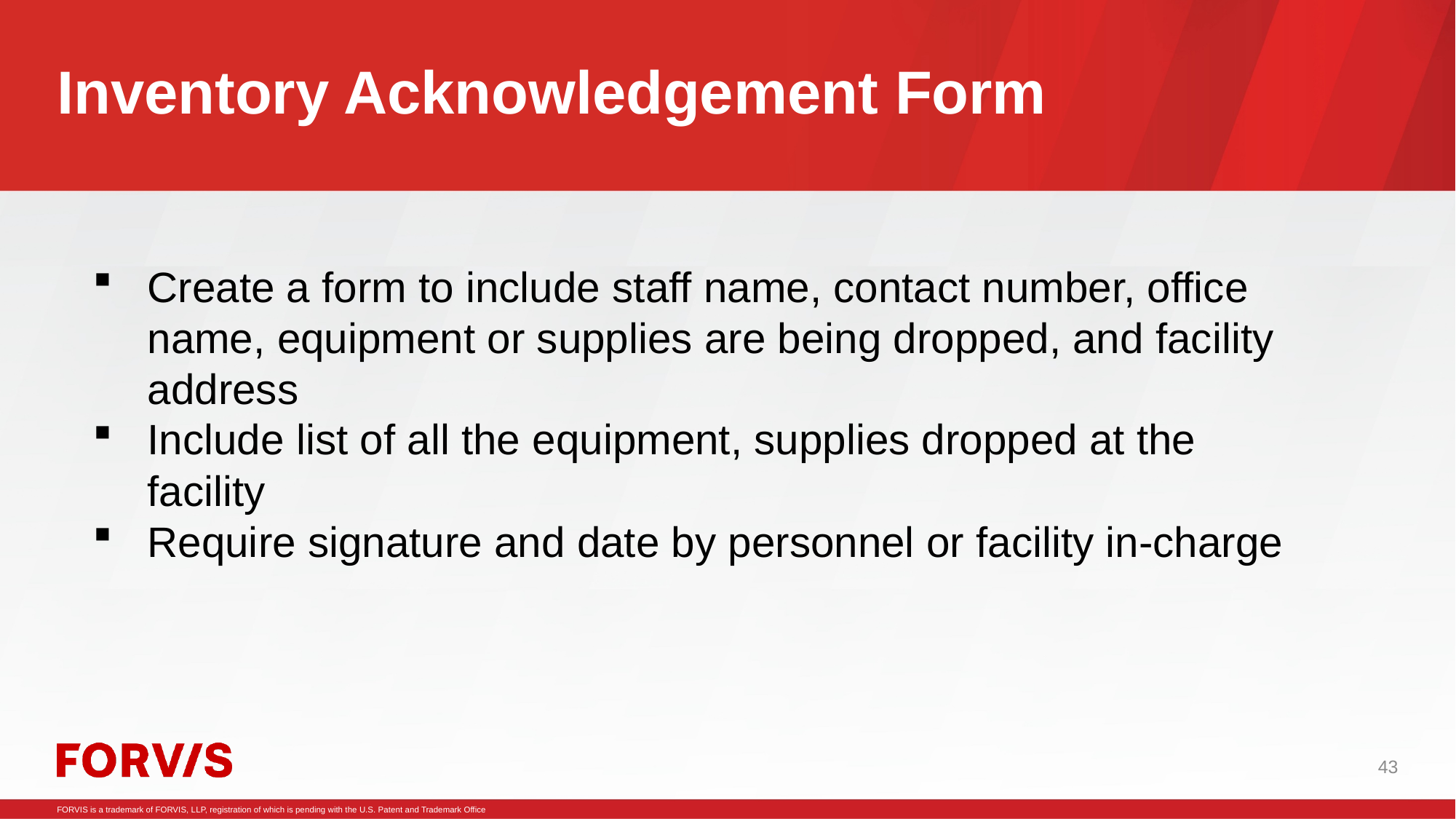

# Inventory Acknowledgement Form
Create a form to include staff name, contact number, office name, equipment or supplies are being dropped, and facility address
Include list of all the equipment, supplies dropped at the facility
Require signature and date by personnel or facility in-charge

43